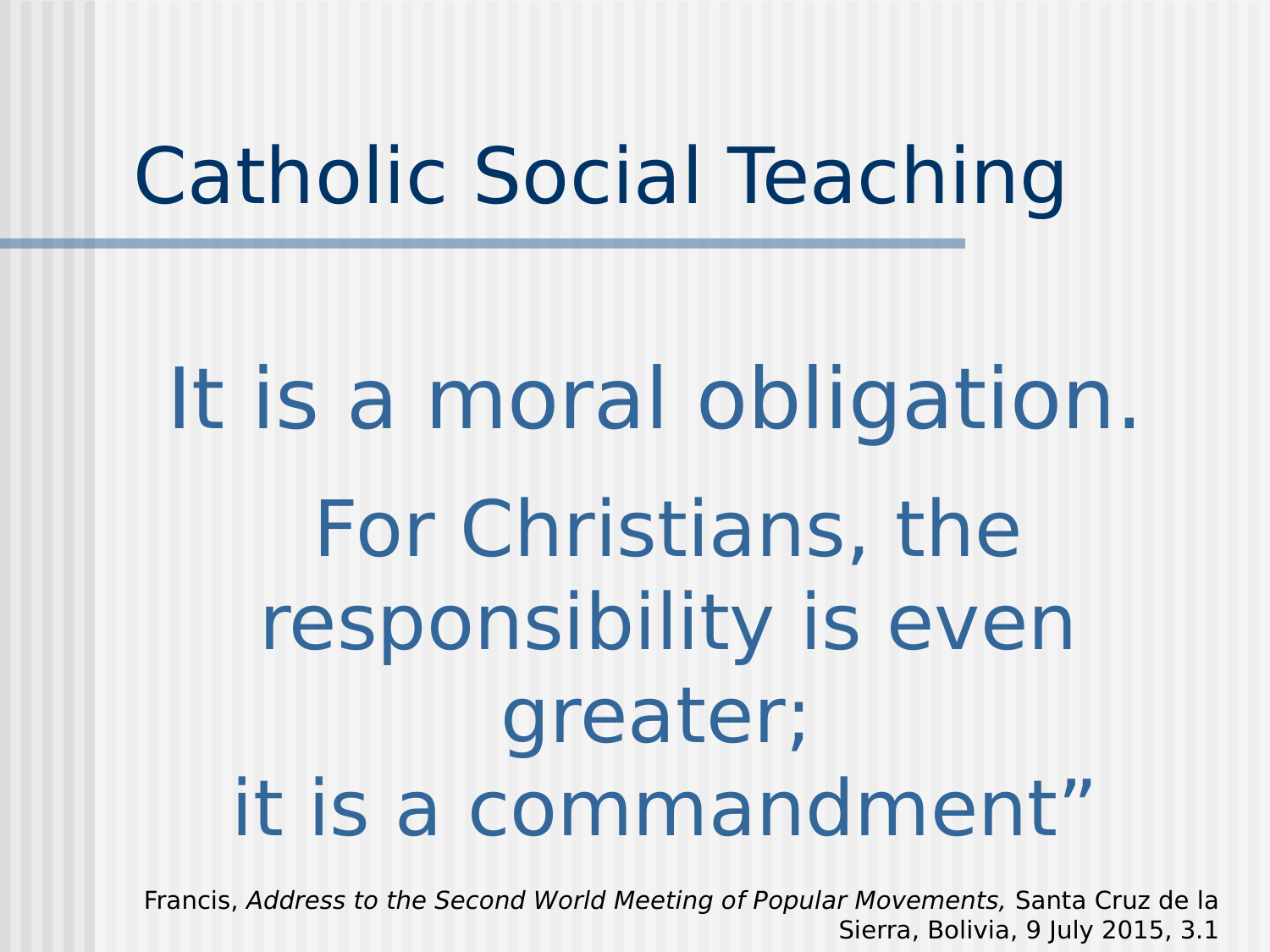

# Catholic Social Teaching

It is a moral obligation.

For Christians, the responsibility is even greater;
it is a commandment”

Francis, Address to the Second World Meeting of Popular Movements, Santa Cruz de la Sierra, Bolivia, 9 July 2015, 3.1